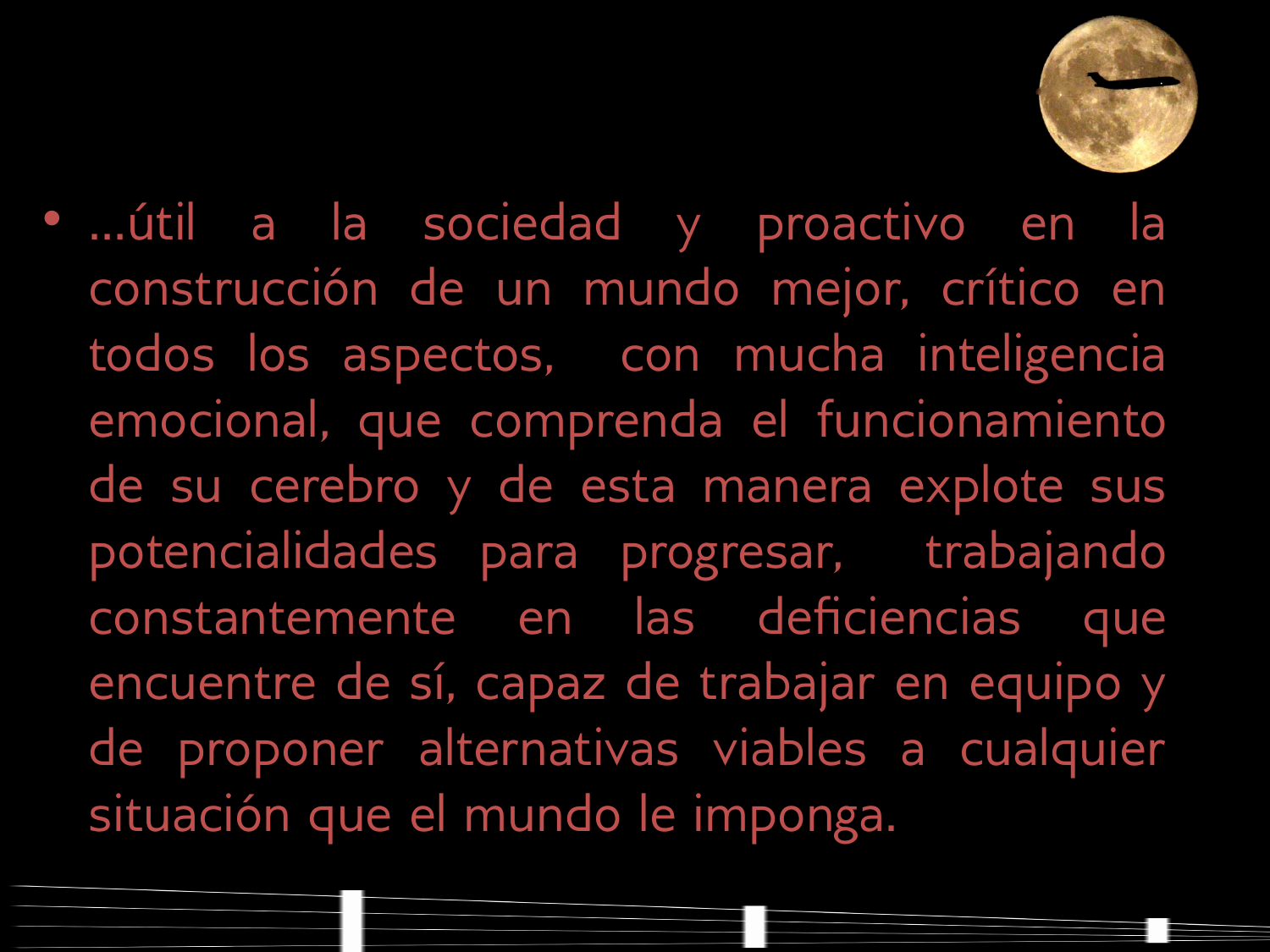

…útil a la sociedad y proactivo en la construcción de un mundo mejor, crítico en todos los aspectos,  con mucha inteligencia emocional, que comprenda el funcionamiento de su cerebro y de esta manera explote sus potencialidades para progresar,  trabajando constantemente en las deficiencias que encuentre de sí, capaz de trabajar en equipo y de proponer alternativas viables a cualquier situación que el mundo le imponga.